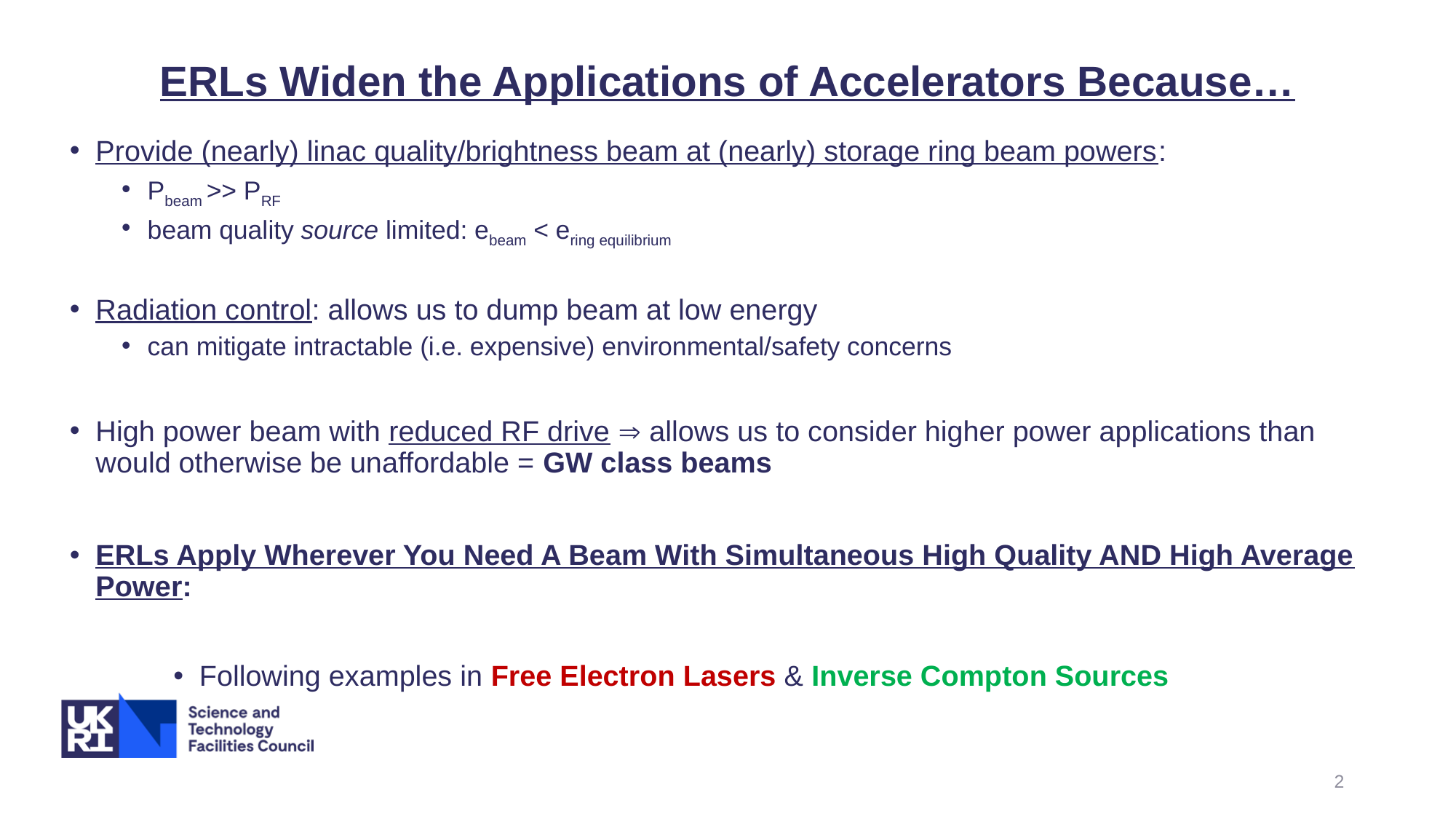

ERLs Widen the Applications of Accelerators Because…
Provide (nearly) linac quality/brightness beam at (nearly) storage ring beam powers:
Pbeam >> PRF
beam quality source limited: ebeam < ering equilibrium

Radiation control: allows us to dump beam at low energy
can mitigate intractable (i.e. expensive) environmental/safety concerns

High power beam with reduced RF drive ⇒ allows us to consider higher power applications than would otherwise be unaffordable = GW class beams

ERLs Apply Wherever You Need A Beam With Simultaneous High Quality AND High Average Power:

Following examples in Free Electron Lasers & Inverse Compton Sources
2